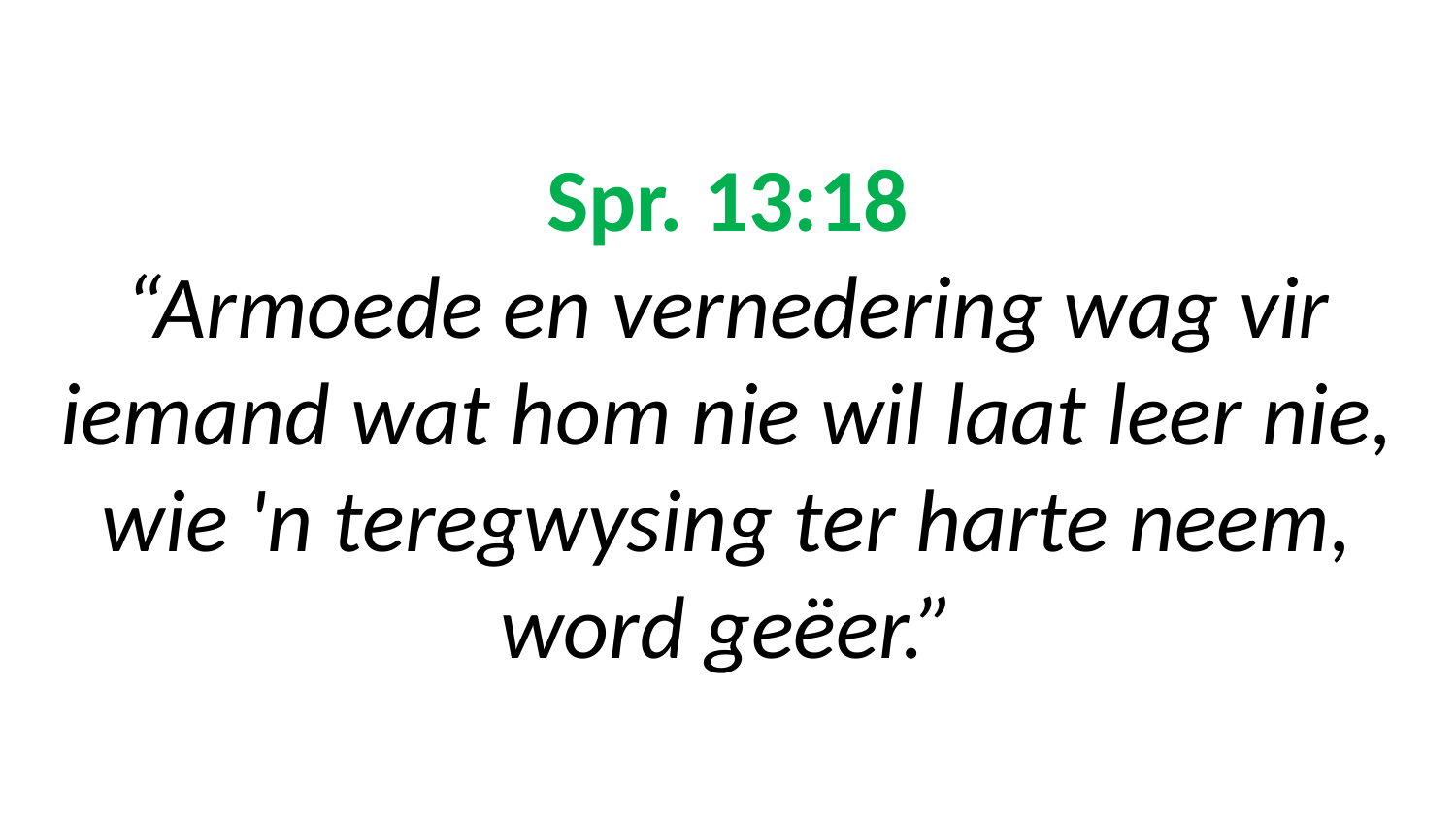

# Spr. 13:18 “Armoede en vernedering wag vir iemand wat hom nie wil laat leer nie, wie 'n teregwysing ter harte neem, word geëer.”